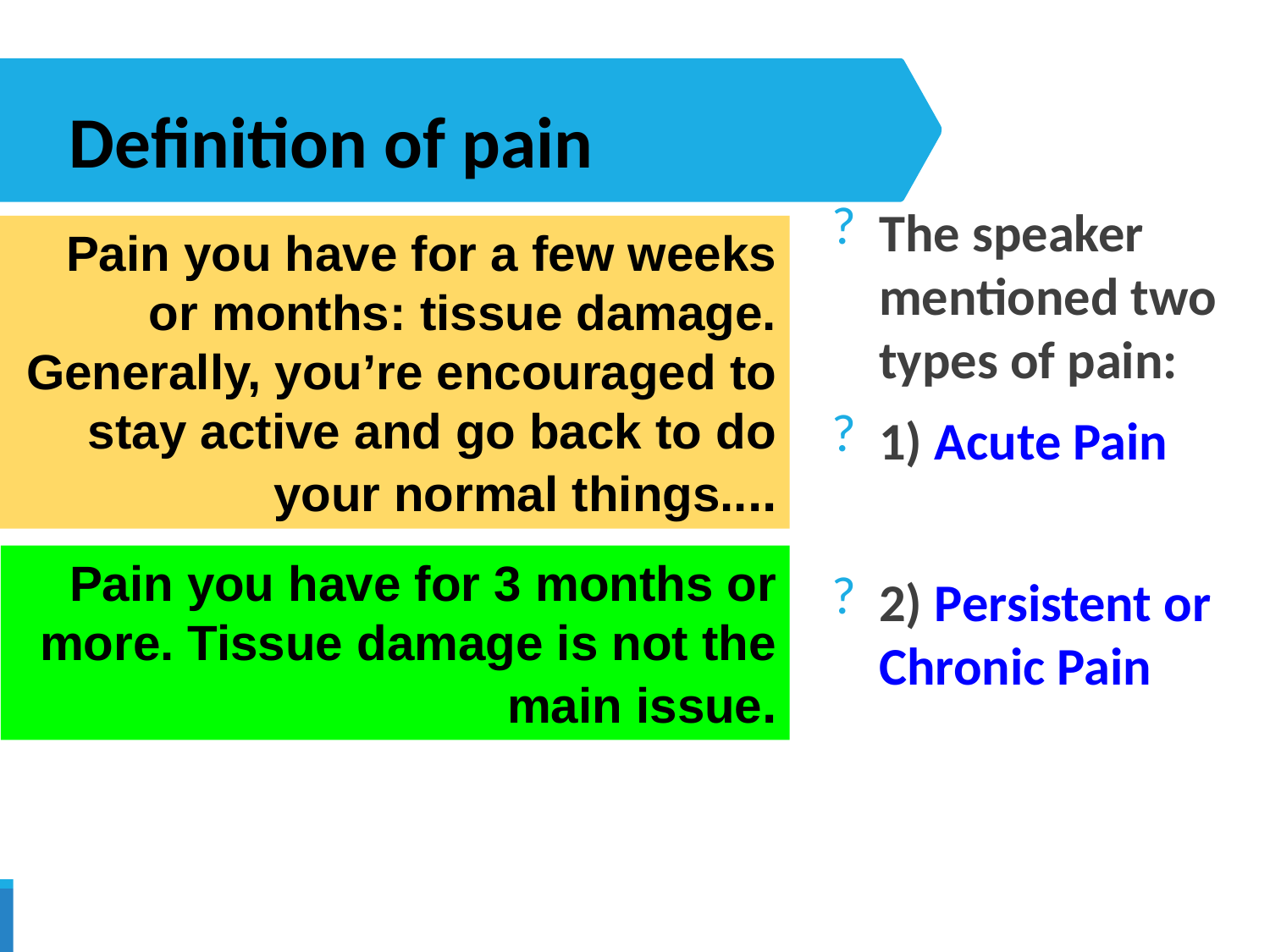

# Definition of pain
The speaker mentioned two types of pain:
1) Acute Pain

2) Persistent or Chronic Pain

Pain you have for a few weeks or months: tissue damage. Generally, you’re encouraged to stay active and go back to do your normal things....
Pain you have for 3 months or more. Tissue damage is not the main issue.